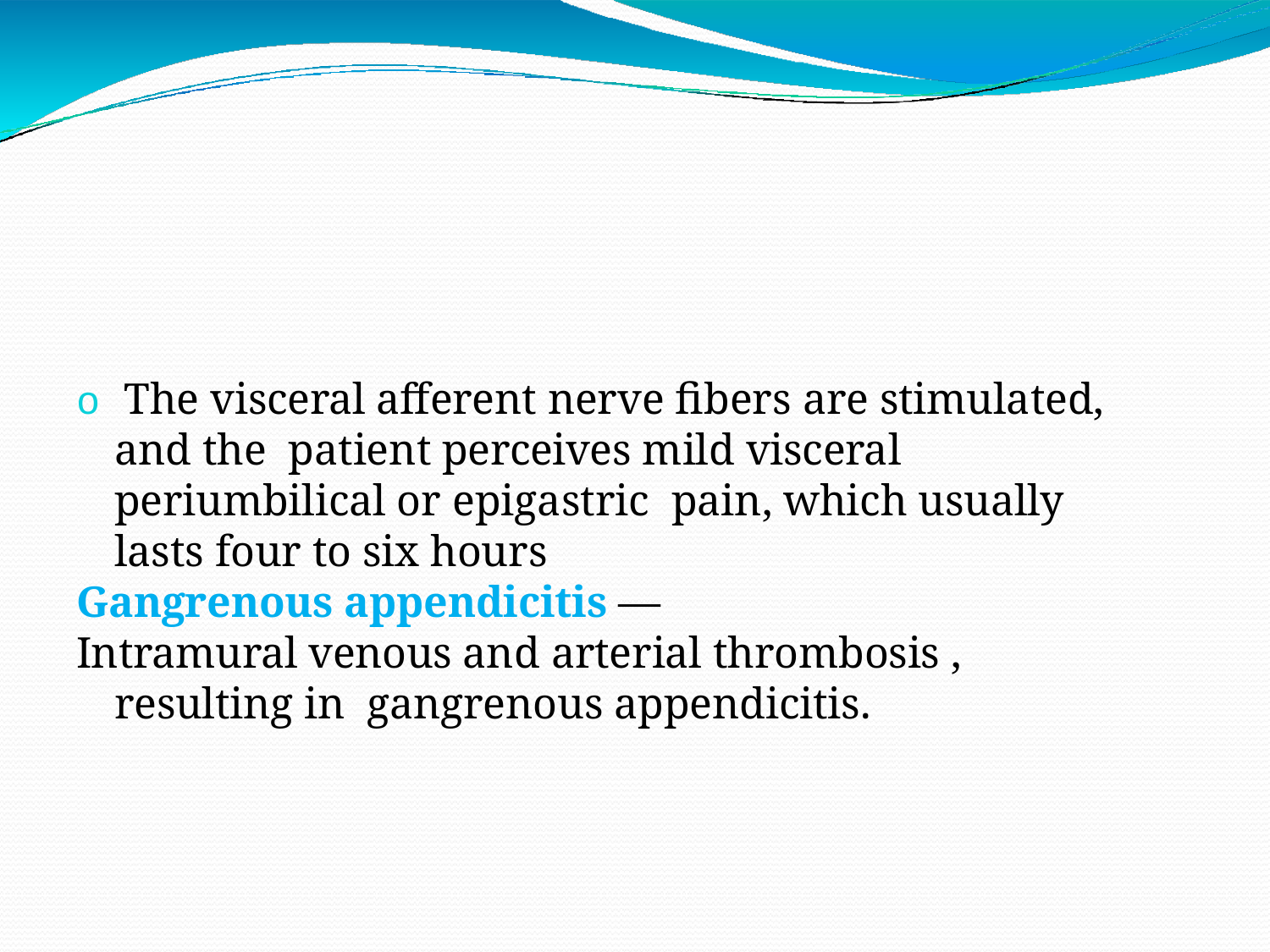

o The visceral afferent nerve fibers are stimulated, and the  patient perceives mild visceral periumbilical or epigastric  pain, which usually lasts four to six hours
Gangrenous appendicitis —
Intramural venous and arterial thrombosis , resulting in  gangrenous appendicitis.